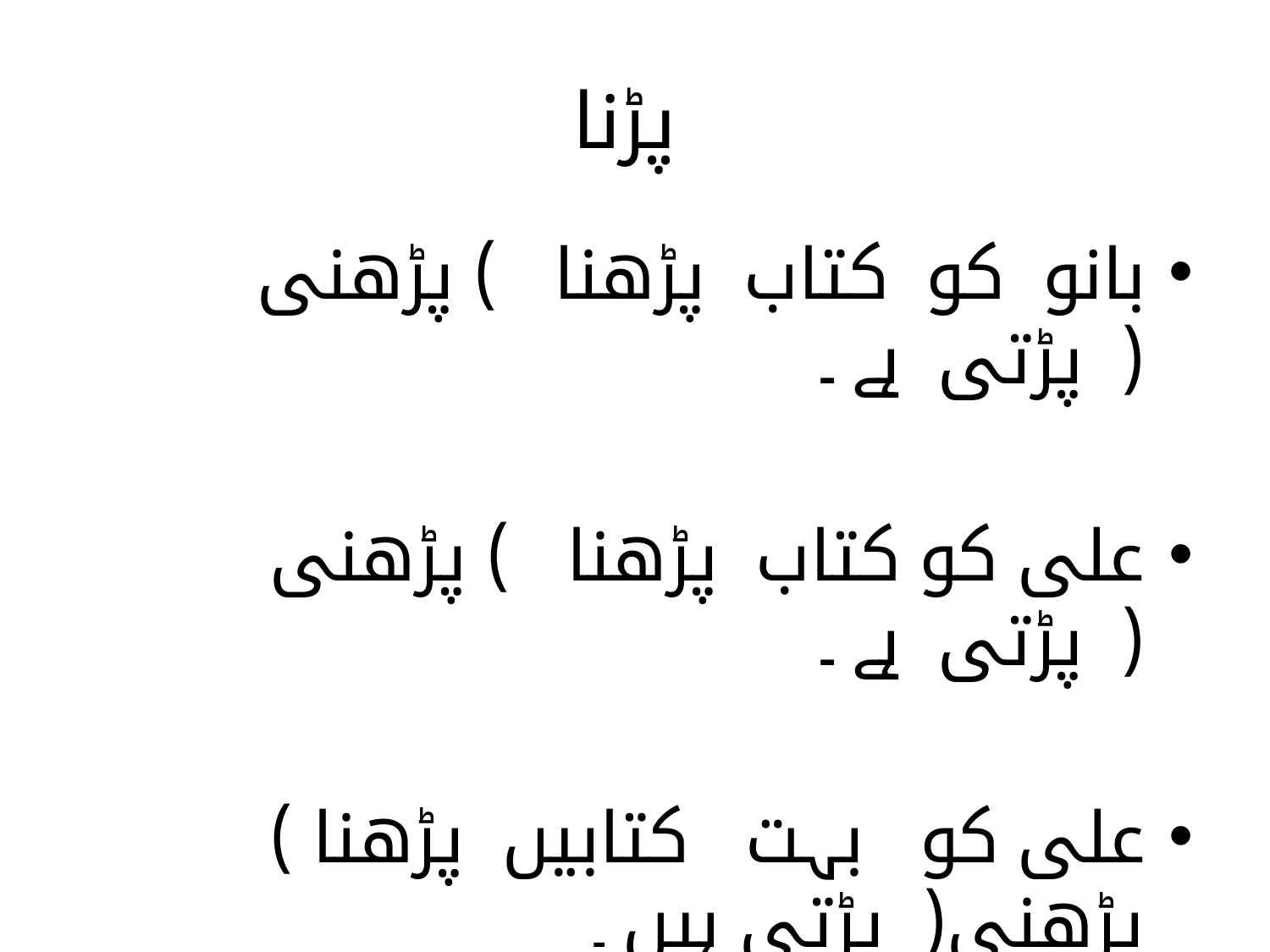

# پڑنا
بانو  کو  کتاب  پڑھنا   ) پڑھنی (  پڑتی  ہے ۔

علی کو کتاب  پڑھنا   ) پڑھنی (  پڑتی  ہے ۔

علی کو   بہت   کتابیں  پڑھنا )  پڑھنی(  پڑتی ہیں ۔